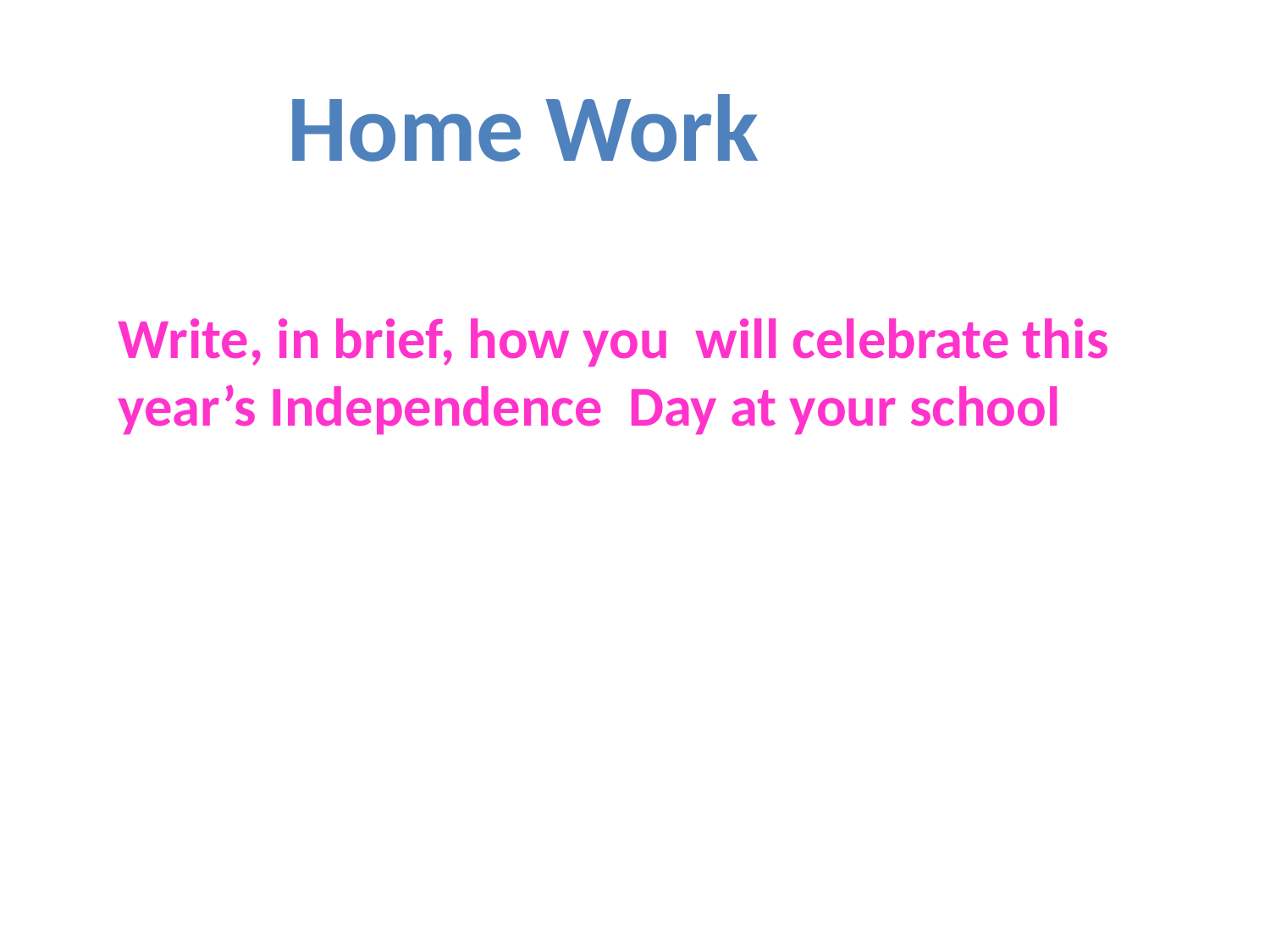

Home Work
Write, in brief, how you  will celebrate this year’s Independence  Day at your school